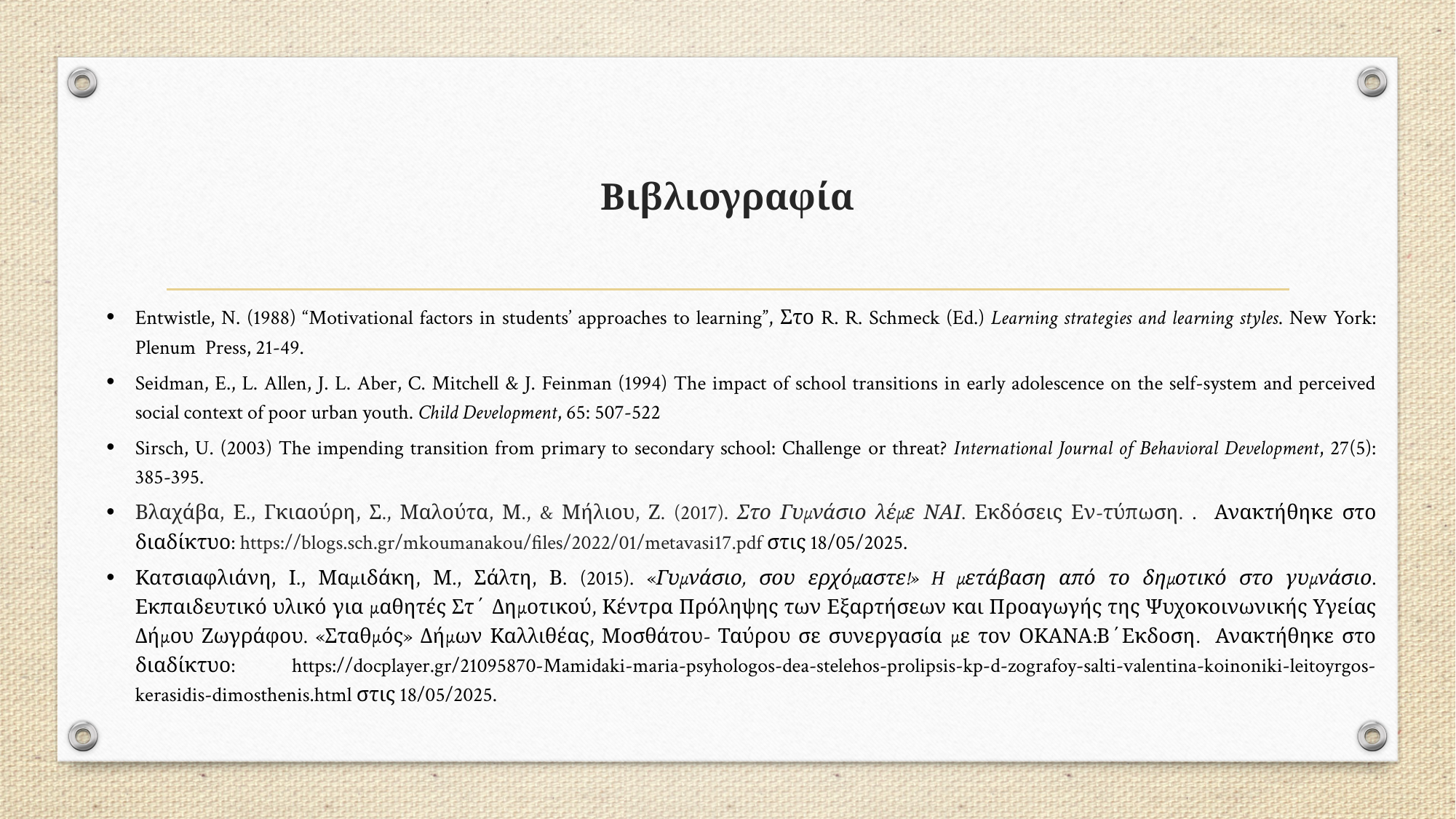

# Βιβλιογραφία
Entwistle, N. (1988) “Motivational factors in students’ approaches to learning”, Στο R. R. Schmeck (Ed.) Learning strategies and learning styles. New York: Plenum  Press, 21-49.
Seidman, E., L. Allen, J. L. Aber, C. Mitchell & J. Feinman (1994) The impact of school transitions in early adolescence on the self-system and perceived social context of poor urban youth. Child Development, 65: 507-522
Sirsch, U. (2003) The impending transition from primary to secondary school: Challenge or threat? International Journal of Behavioral Development, 27(5): 385-395.
Βλαχάβα, Ε., Γκιαούρη, Σ., Μαλούτα, Μ., & Μήλιου, Ζ. (2017). Στο Γυμνάσιο λέμε ΝΑΙ. Εκδόσεις Εν-τύπωση. .  Ανακτήθηκε στο διαδίκτυο: https://blogs.sch.gr/mkoumanakou/files/2022/01/metavasi17.pdf στις 18/05/2025.
Κατσιαφλιάνη, Ι., Μαμιδάκη, Μ., Σάλτη, Β. (2015). «Γυμνάσιο, σου ερχόμαστε!» H μετάβαση από το δημοτικό στο γυμνάσιο. Εκπαιδευτικό υλικό για μαθητές Στ΄ Δημοτικού, Κέντρα Πρόληψης των Εξαρτήσεων και Προαγωγής της Ψυχοκοινωνικής Υγείας Δήμου Ζωγράφου. «Σταθμός» Δήμων Καλλιθέας, Μοσθάτου- Ταύρου σε συνεργασία με τον ΟΚΑΝΑ:Β΄Εκδοση.  Ανακτήθηκε στο διαδίκτυο: https://docplayer.gr/21095870-Mamidaki-maria-psyhologos-dea-stelehos-prolipsis-kp-d-zografoy-salti-valentina-koinoniki-leitoyrgos-kerasidis-dimosthenis.html στις 18/05/2025.